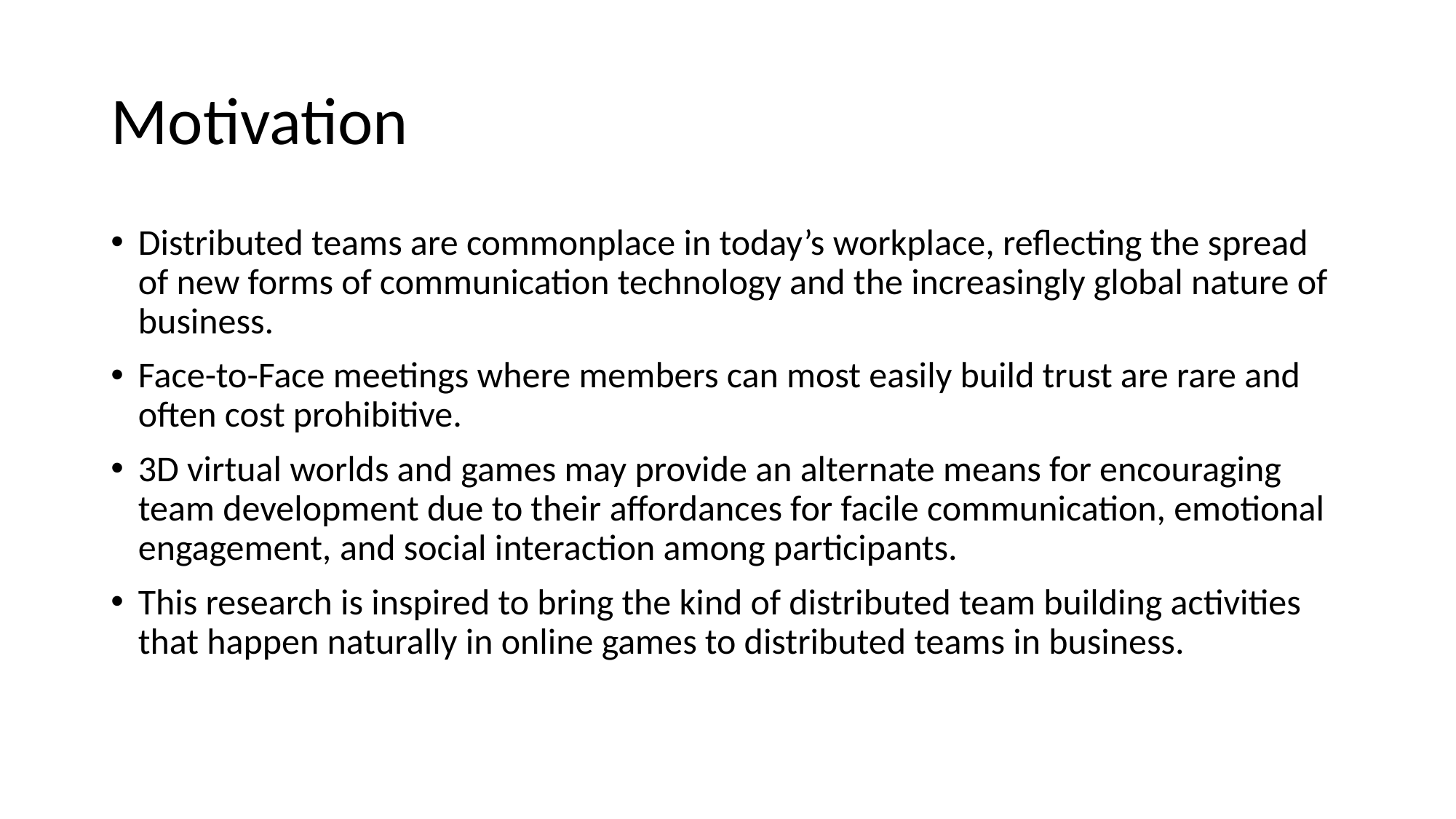

# Motivation
Distributed teams are commonplace in today’s workplace, reflecting the spread of new forms of communication technology and the increasingly global nature of business.
Face-to-Face meetings where members can most easily build trust are rare and often cost prohibitive.
3D virtual worlds and games may provide an alternate means for encouraging team development due to their affordances for facile communication, emotional engagement, and social interaction among participants.
This research is inspired to bring the kind of distributed team building activities that happen naturally in online games to distributed teams in business.